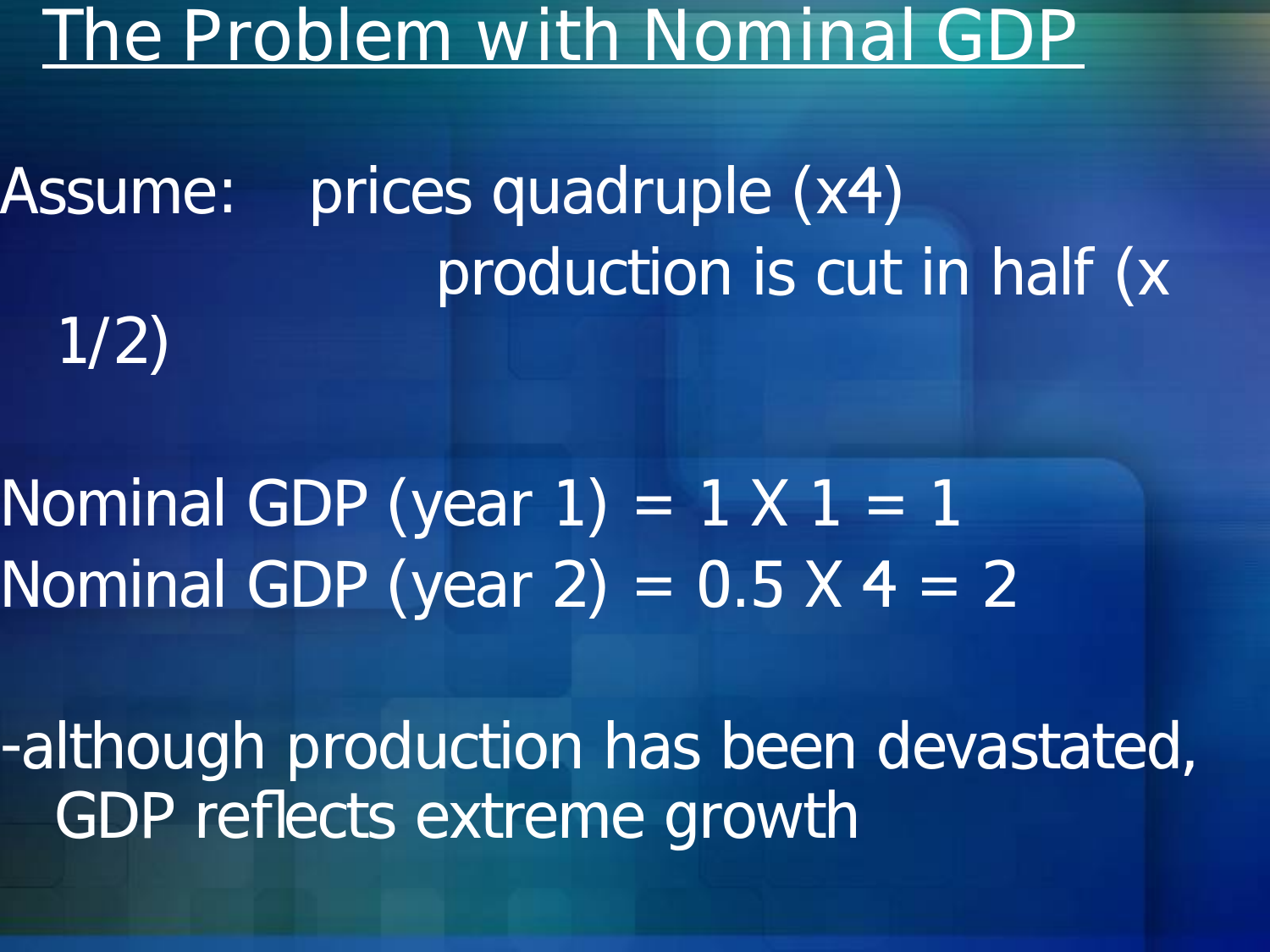

# The Problem with Nominal GDP
Assume: 	prices quadruple (x4)
				production is cut in half (x 1/2)

Nominal GDP (year 1) = 1 X 1 = 1
Nominal GDP (year 2) = 0.5 X 4 = 2

-although production has been devastated, GDP reflects extreme growth